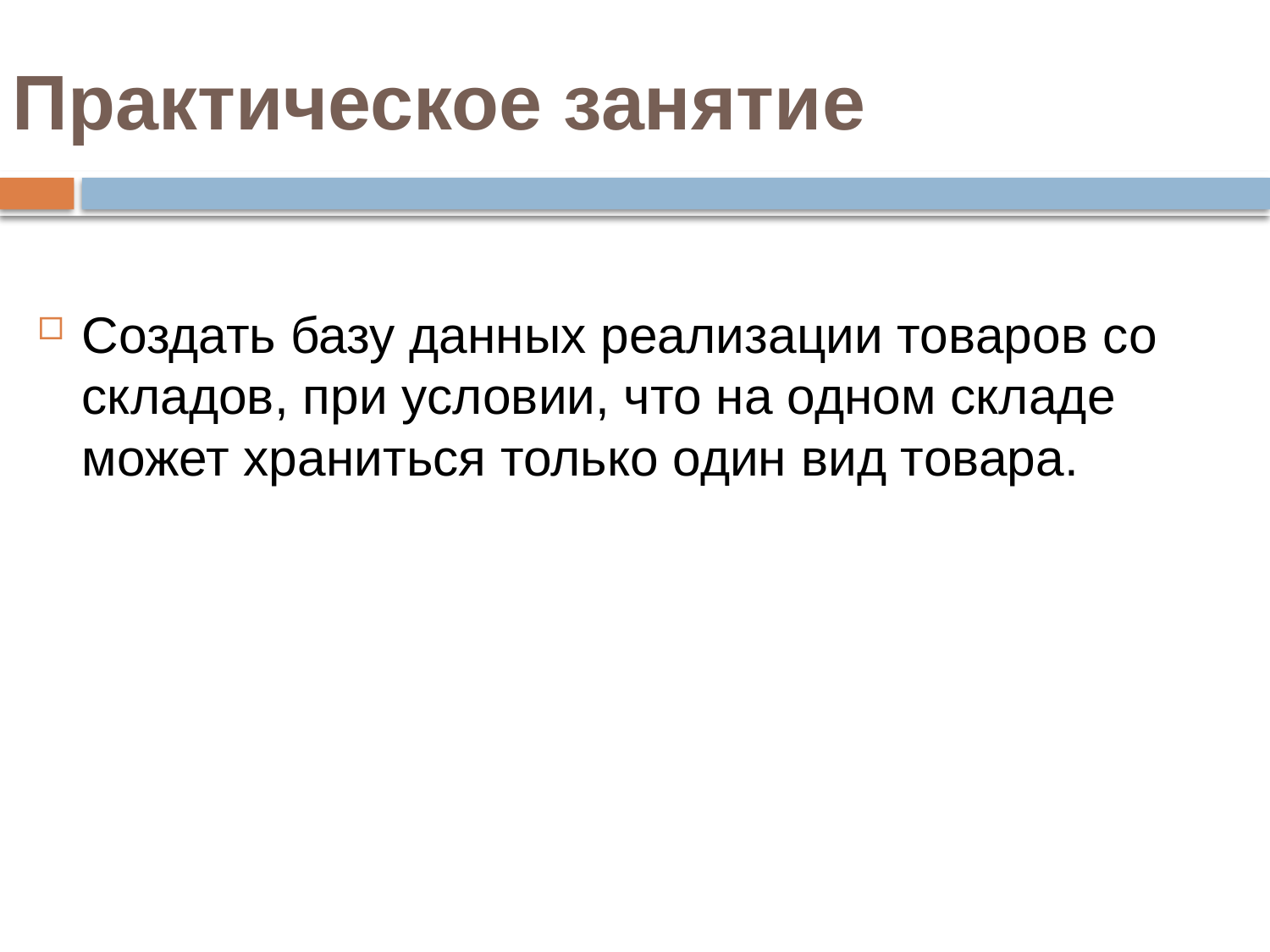

# Практическое занятие

Создать базу данных реализации товаров со складов, при условии, что на одном складе может храниться только один вид товара.